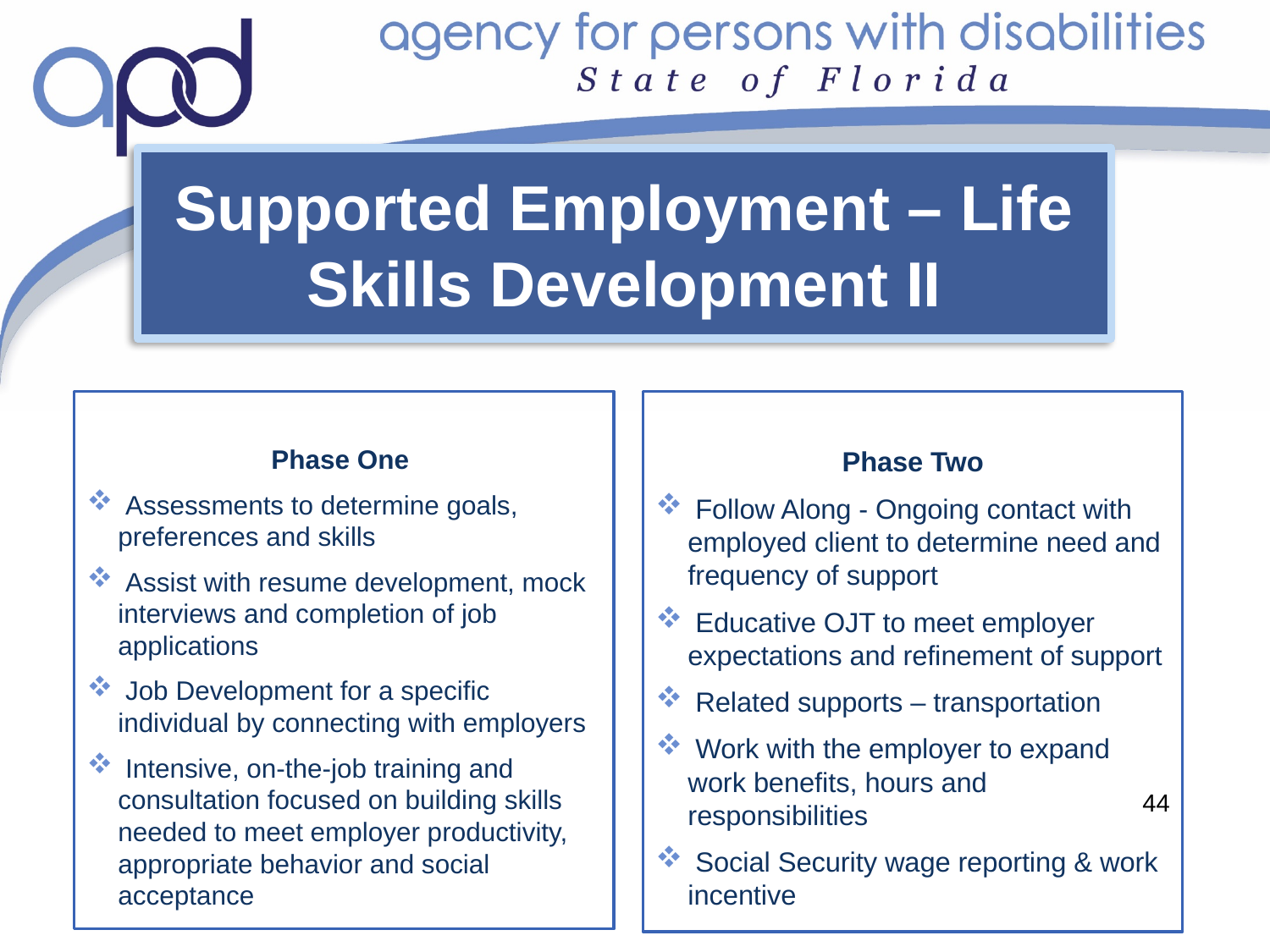

# Supported Employment – Life Skills Development II

Phase One
 Assessments to determine goals, preferences and skills
 Assist with resume development, mock interviews and completion of job applications
 Job Development for a specific individual by connecting with employers
 Intensive, on-the-job training and consultation focused on building skills needed to meet employer productivity, appropriate behavior and social acceptance

Phase Two
 Follow Along - Ongoing contact with employed client to determine need and frequency of support
 Educative OJT to meet employer expectations and refinement of support
 Related supports – transportation
 Work with the employer to expand work benefits, hours and responsibilities
 Social Security wage reporting & work incentive
44